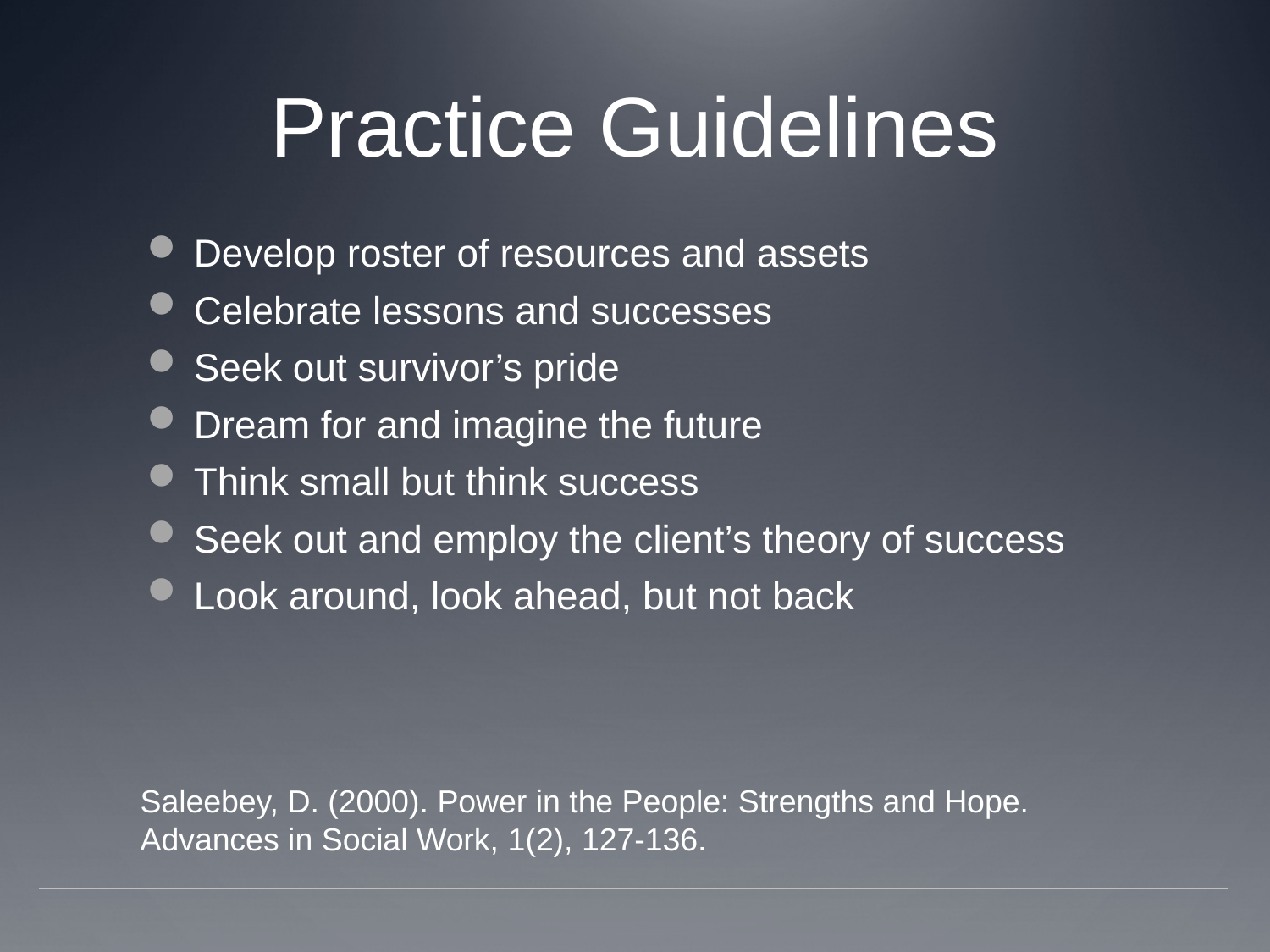

# Practice Guidelines
Develop roster of resources and assets
Celebrate lessons and successes
Seek out survivor’s pride
Dream for and imagine the future
Think small but think success
Seek out and employ the client’s theory of success
Look around, look ahead, but not back
Saleebey, D. (2000). Power in the People: Strengths and Hope. Advances in Social Work, 1(2), 127-136.